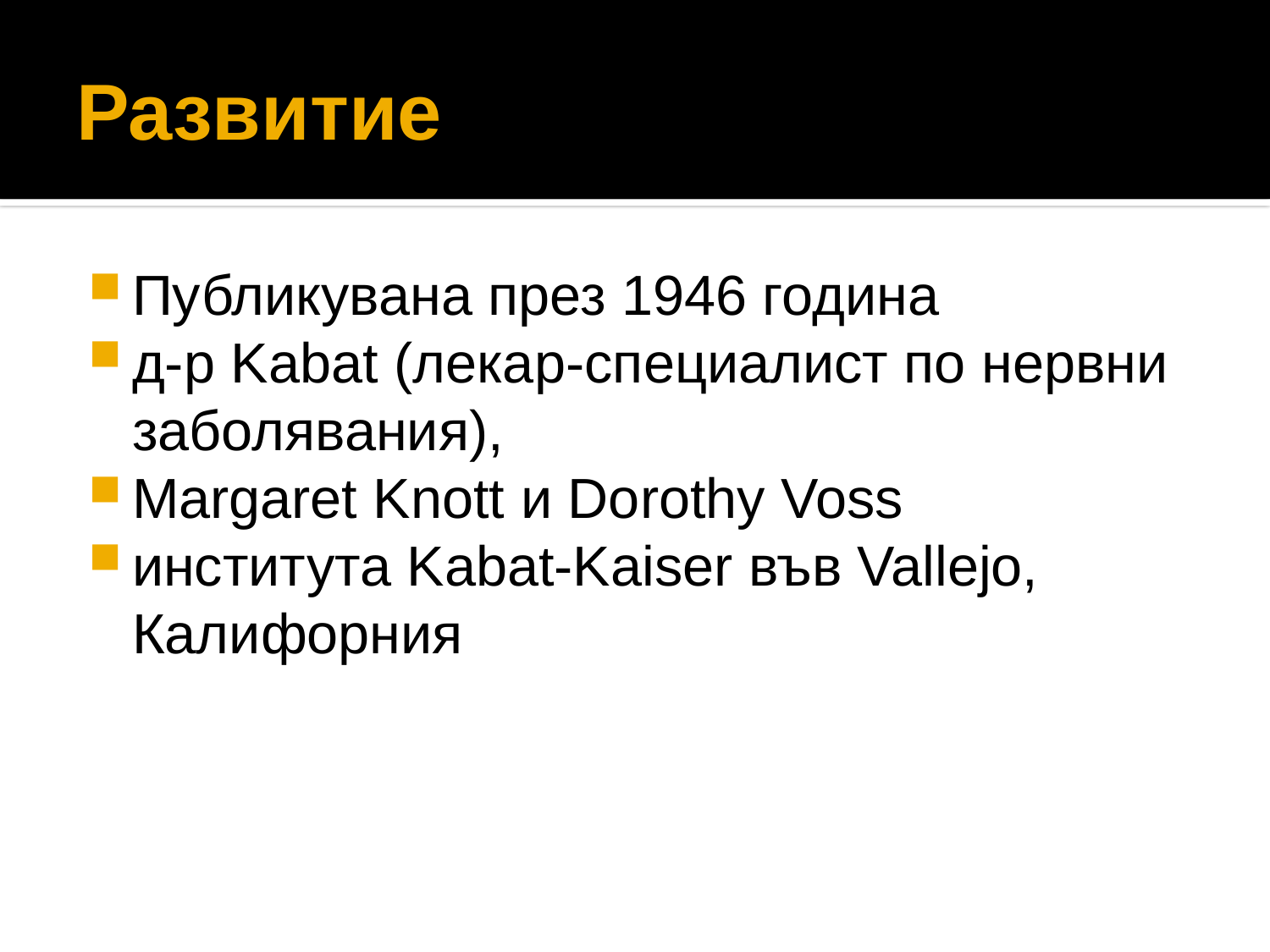

# Развитие
Публикувана през 1946 година
д-р Kabat (лекар-специалист по нервни заболявания),
Мargaret Knott и Dorothy Voss
института Kabat-Kaiser във Vallejo, Калифорния